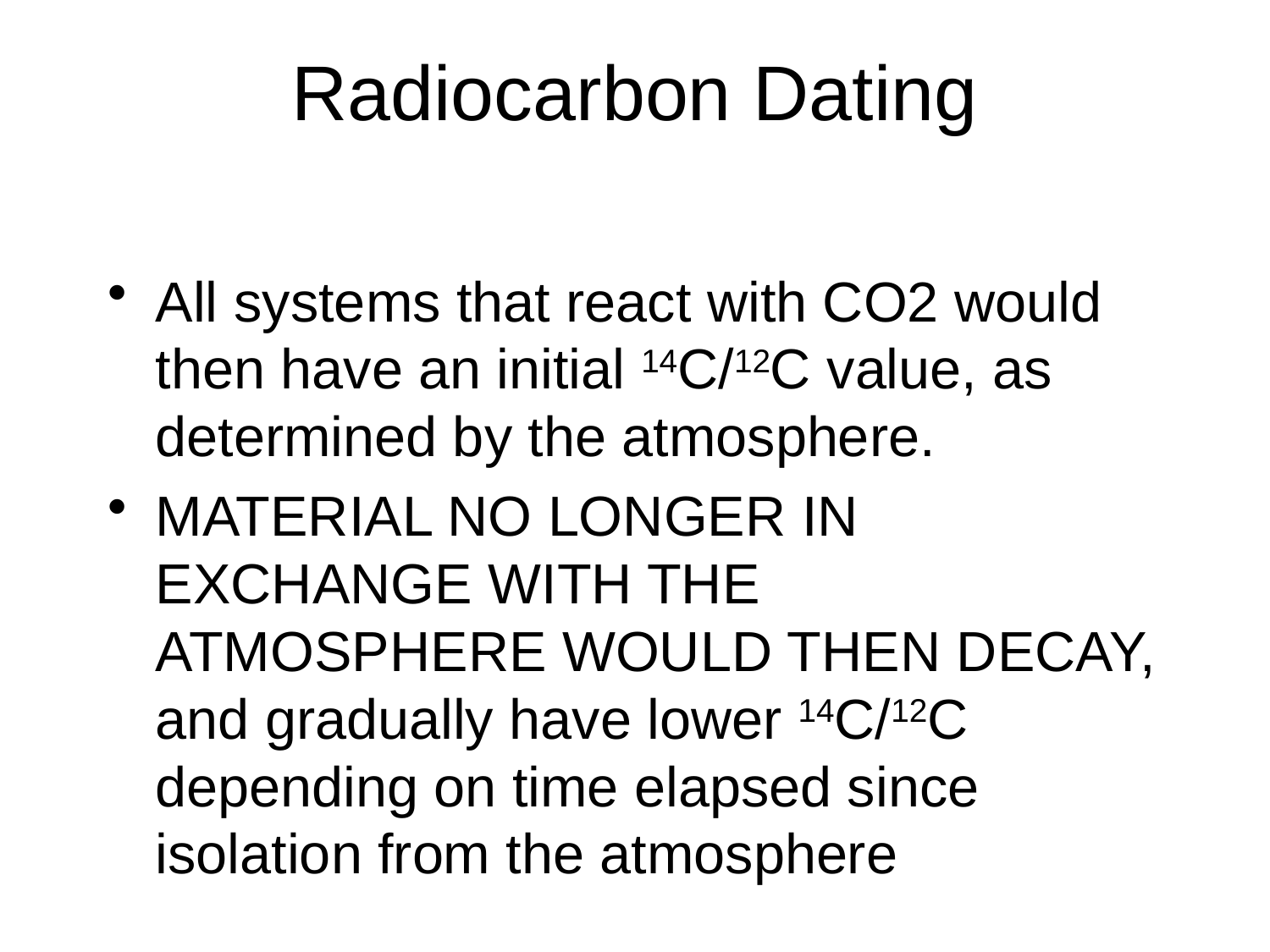

# Radiocarbon Dating

All systems that react with CO2 would then have an initial 14C/12C value, as determined by the atmosphere.
MATERIAL NO LONGER IN EXCHANGE WITH THE ATMOSPHERE WOULD THEN DECAY, and gradually have lower 14C/12C depending on time elapsed since isolation from the atmosphere